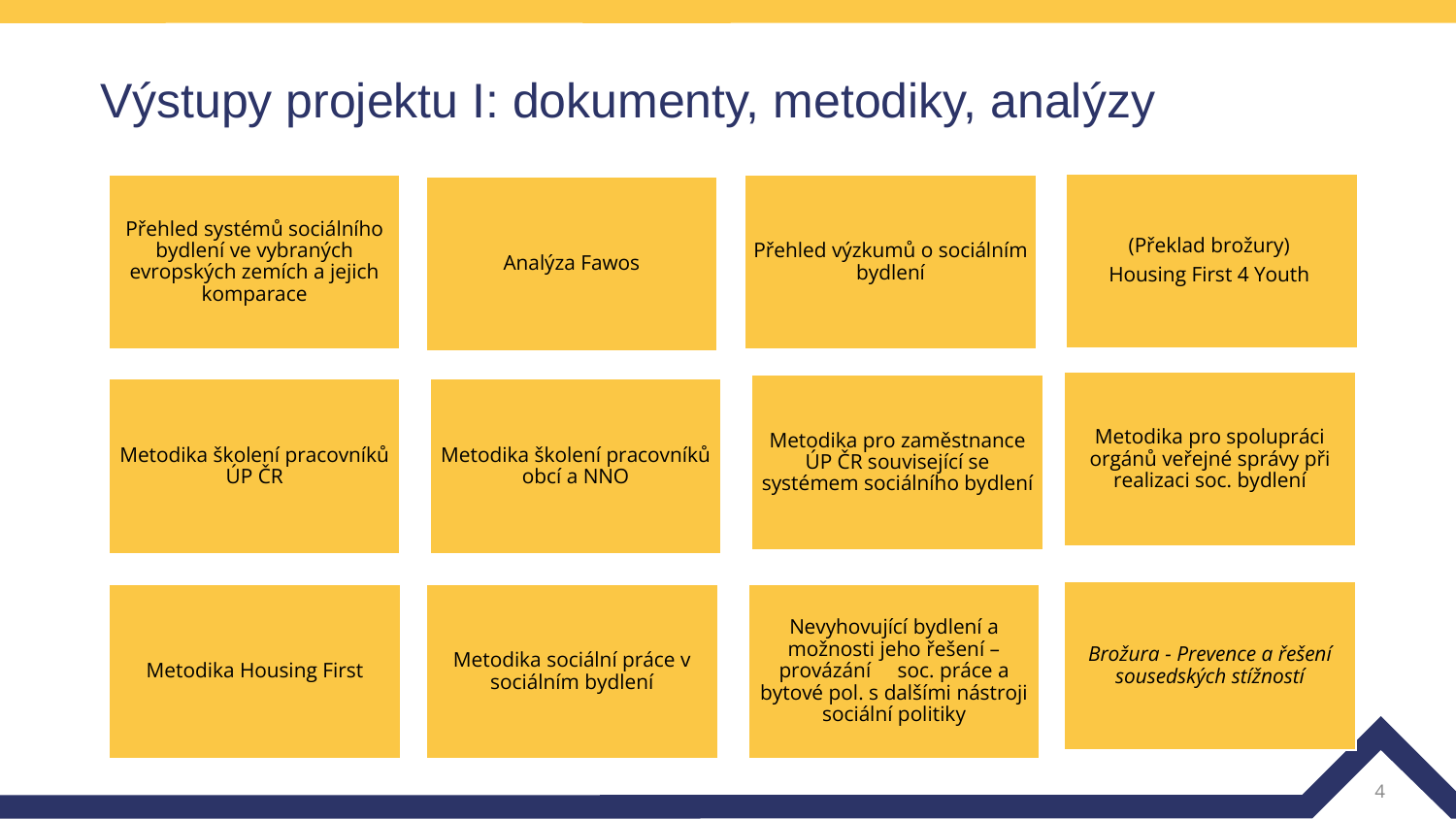

# Výstupy projektu I: dokumenty, metodiky, analýzy

(Překlad brožury)
Housing First 4 Youth

Přehled systémů sociálního bydlení ve vybraných evropských zemích a jejich komparace

Přehled výzkumů o sociálním bydlení

Analýza Fawos

Metodika pro spolupráci orgánů veřejné správy při realizaci soc. bydlení

Metodika pro zaměstnance ÚP ČR související se systémem sociálního bydlení

Metodika školení pracovníků ÚP ČR

Metodika školení pracovníků obcí a NNO

Brožura - Prevence a řešení sousedských stížností

Metodika Housing First

Metodika sociální práce v sociálním bydlení

Nevyhovující bydlení a možnosti jeho řešení – provázání     soc. práce a bytové pol. s dalšími nástroji sociální politiky
4